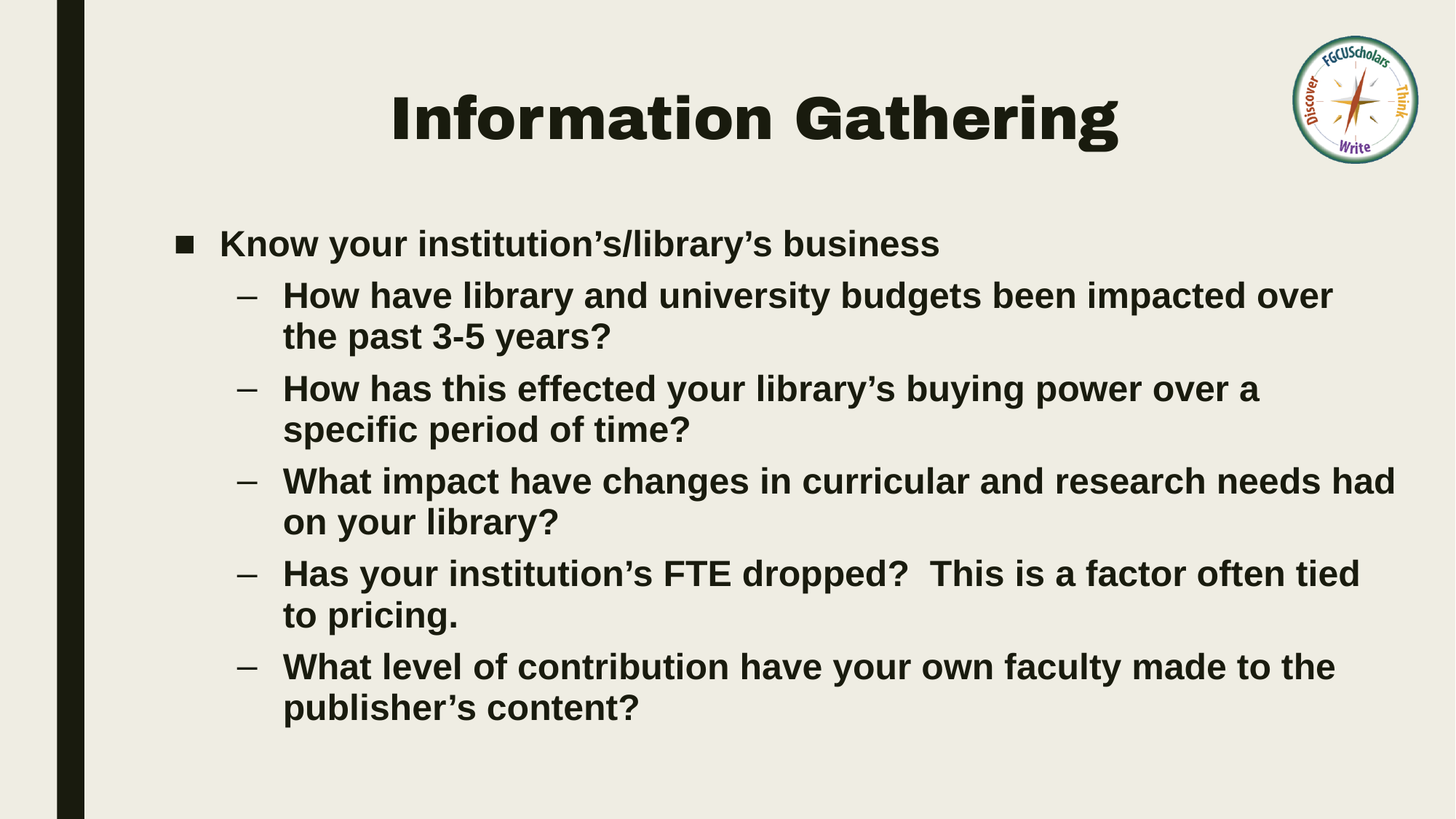

# Information Gathering
Know your institution’s/library’s business
How have library and university budgets been impacted over the past 3-5 years?
How has this effected your library’s buying power over a specific period of time?
What impact have changes in curricular and research needs had on your library?
Has your institution’s FTE dropped?  This is a factor often tied to pricing.
What level of contribution have your own faculty made to the publisher’s content?